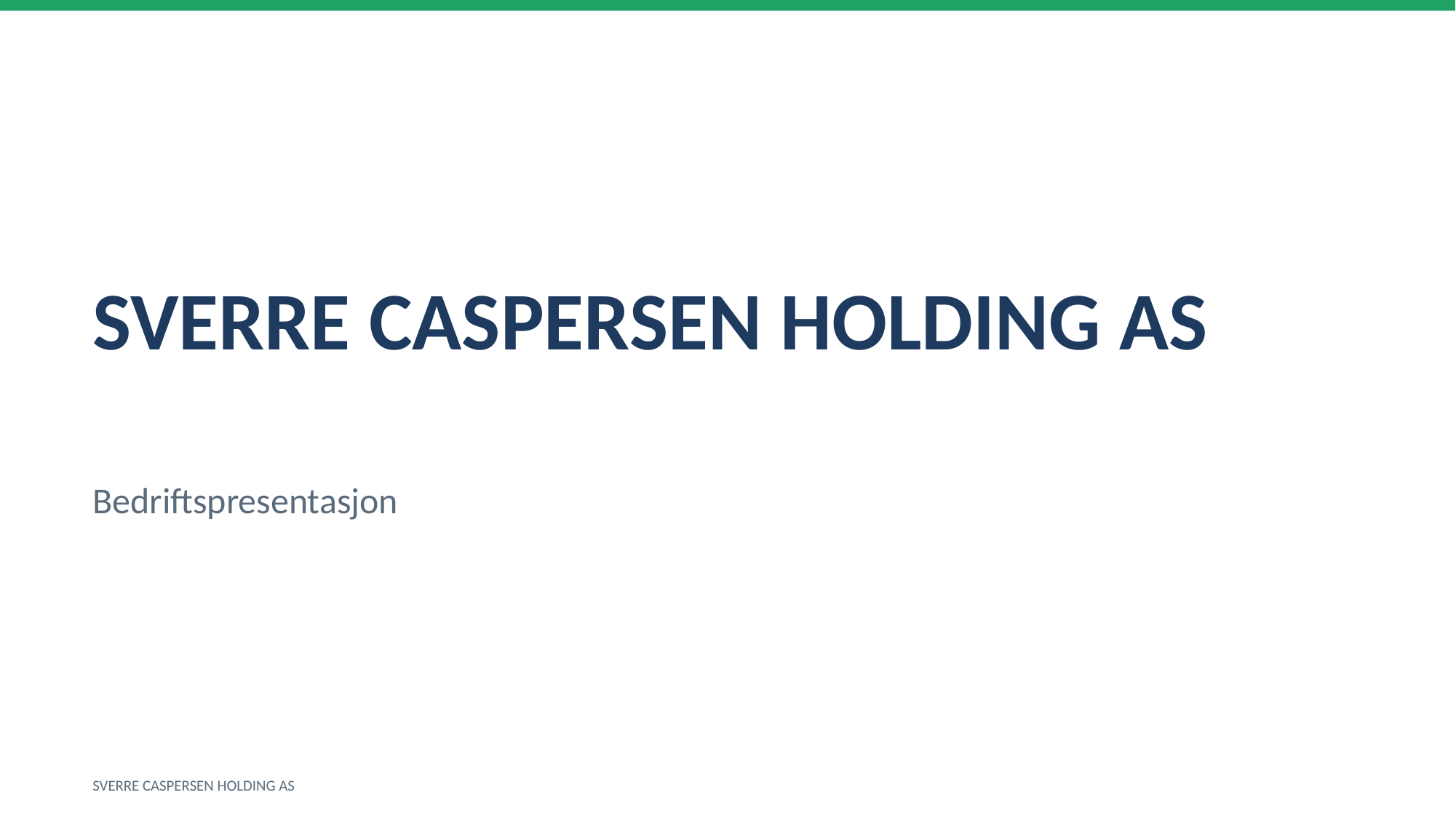

SVERRE CASPERSEN HOLDING AS
Bedriftspresentasjon
SVERRE CASPERSEN HOLDING AS